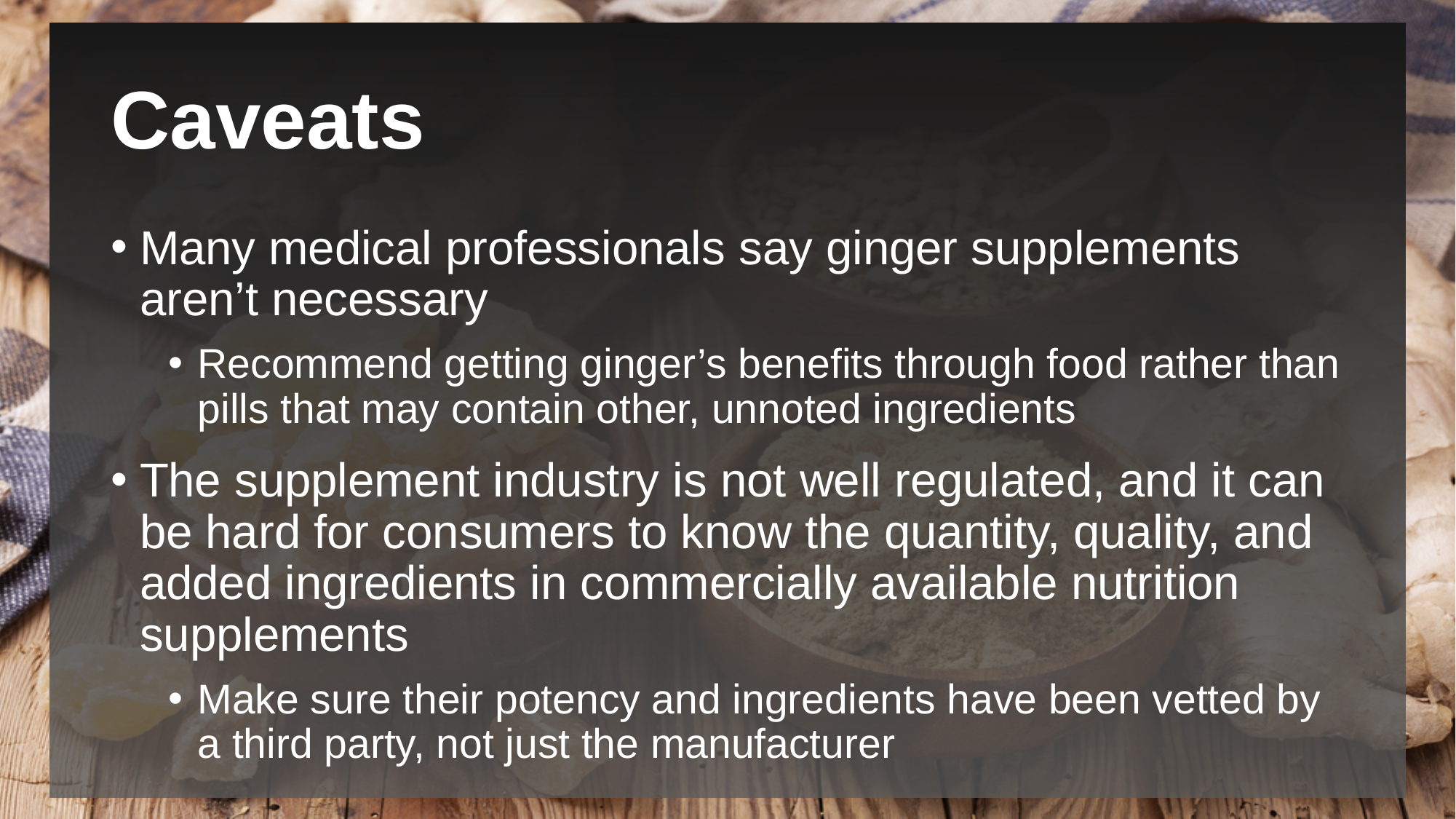

# Caveats
Many medical professionals say ginger supplements aren’t necessary
Recommend getting ginger’s benefits through food rather than pills that may contain other, unnoted ingredients
The supplement industry is not well regulated, and it can be hard for consumers to know the quantity, quality, and added ingredients in commercially available nutrition supplements
Make sure their potency and ingredients have been vetted by a third party, not just the manufacturer